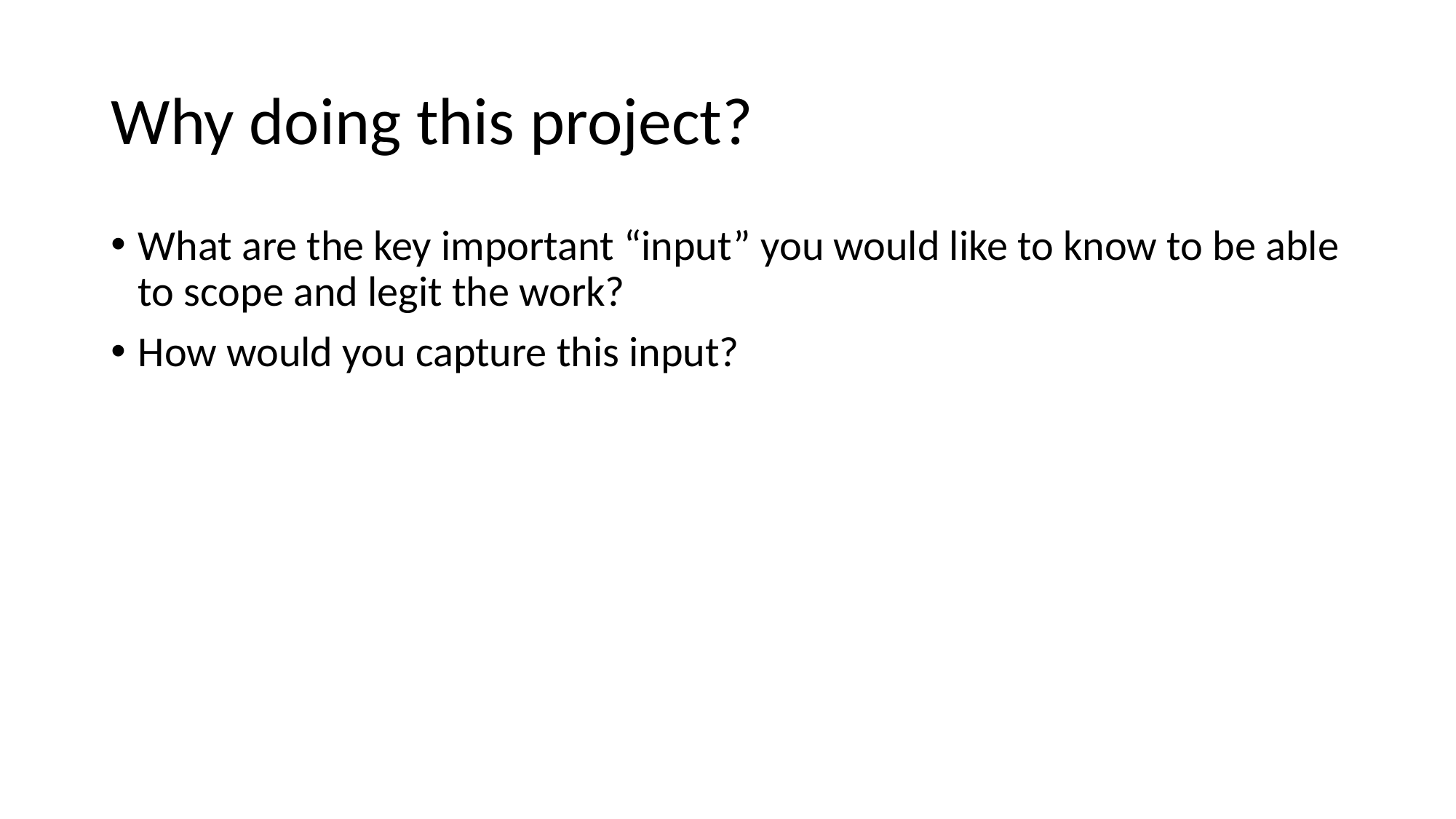

# Why doing this project?
What are the key important “input” you would like to know to be able to scope and legit the work?
How would you capture this input?